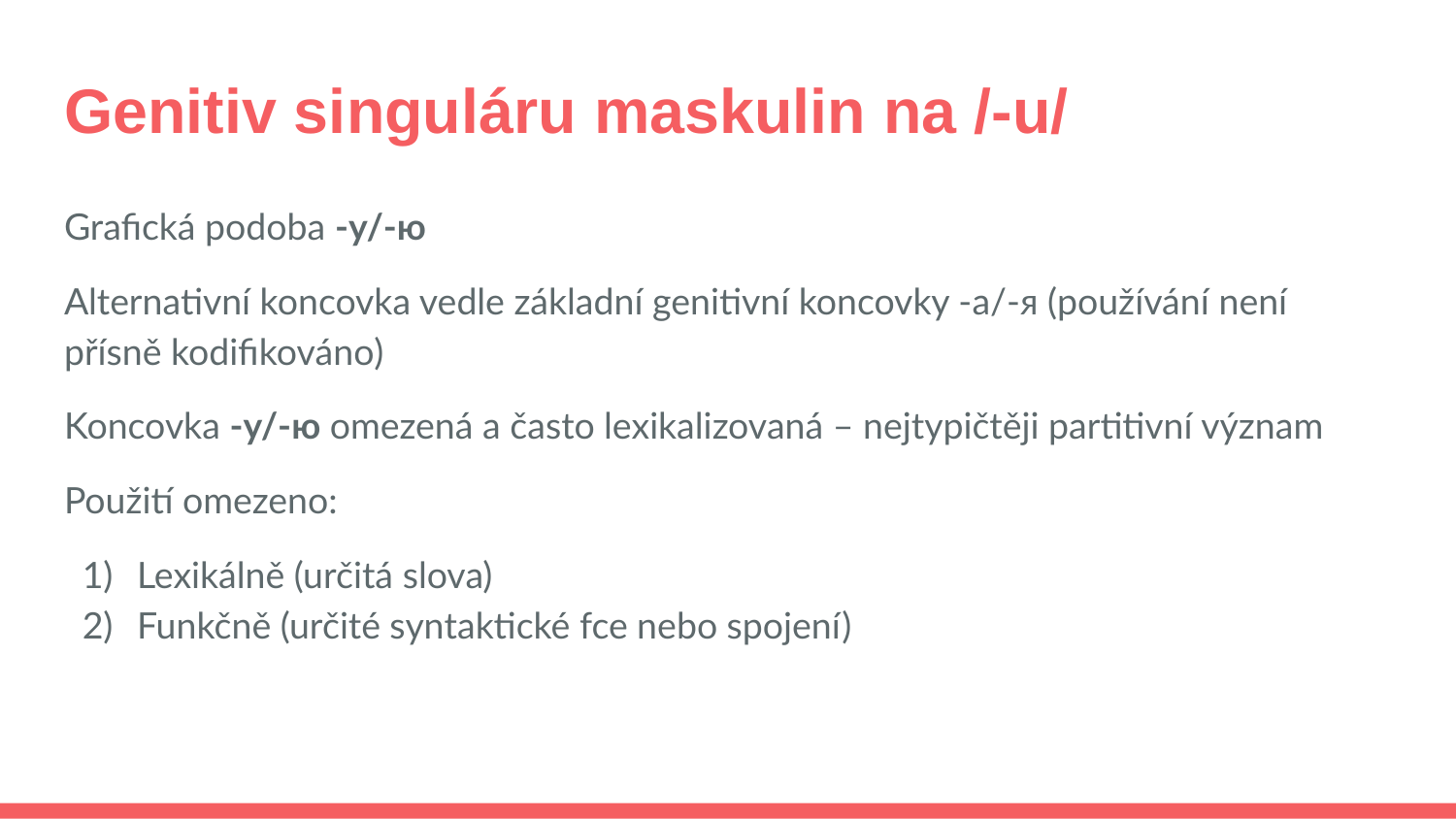

# Genitiv singuláru maskulin na /-u/
Grafická podoba -у/-ю
Alternativní koncovka vedle základní genitivní koncovky -а/-я (používání není přísně kodifikováno)
Koncovka -у/-ю omezená a často lexikalizovaná – nejtypičtěji partitivní význam
Použití omezeno:
Lexikálně (určitá slova)
Funkčně (určité syntaktické fce nebo spojení)